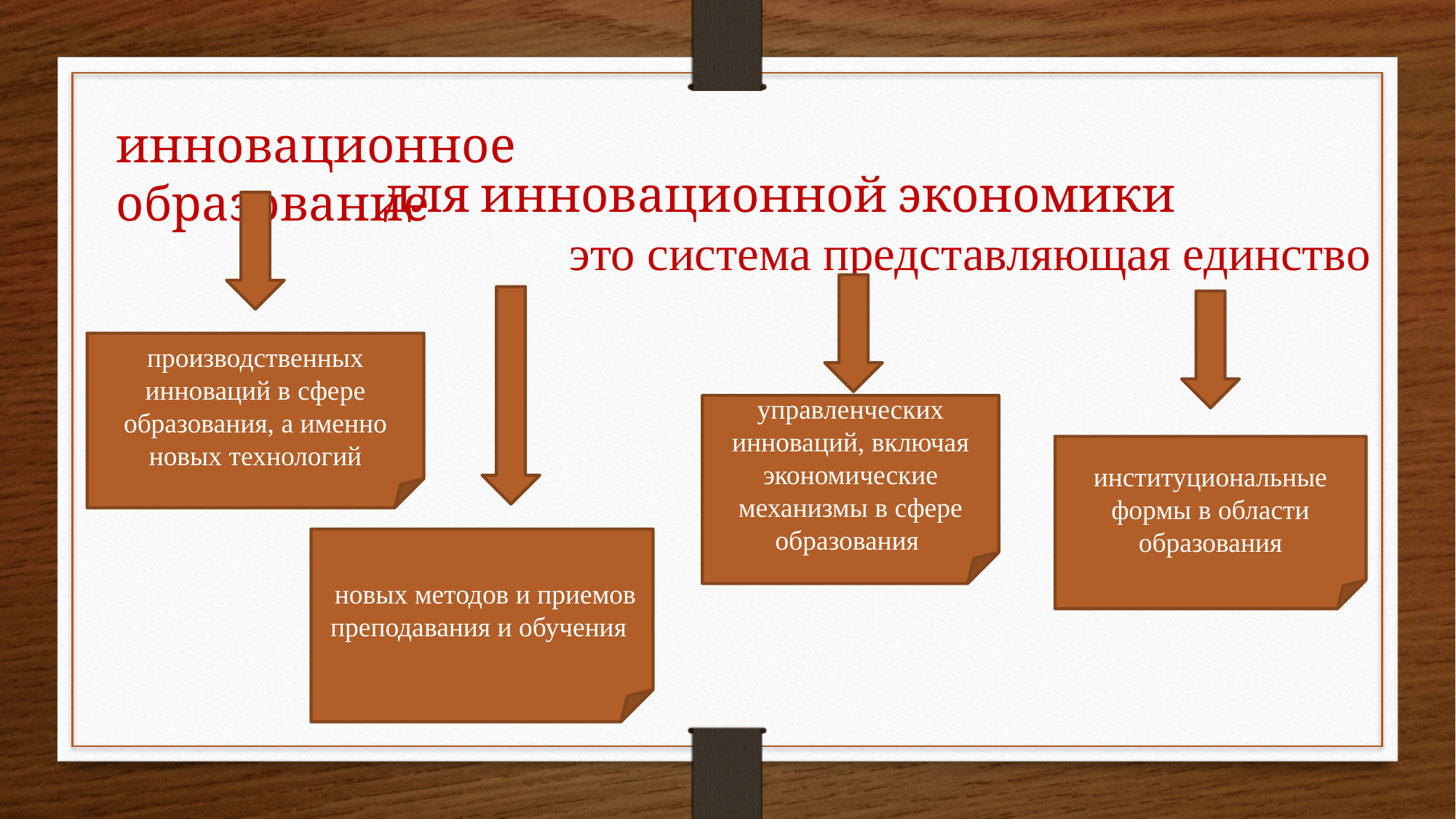

инновационное образование

  для инновационной экономики
                 это система представляющая единство

производственных инноваций в сфере образования, а именно новых технологий
управленческих инноваций, включая экономические механизмы в сфере образования
институциональные формы в области образования
 новых методов и приемов преподавания и обучения